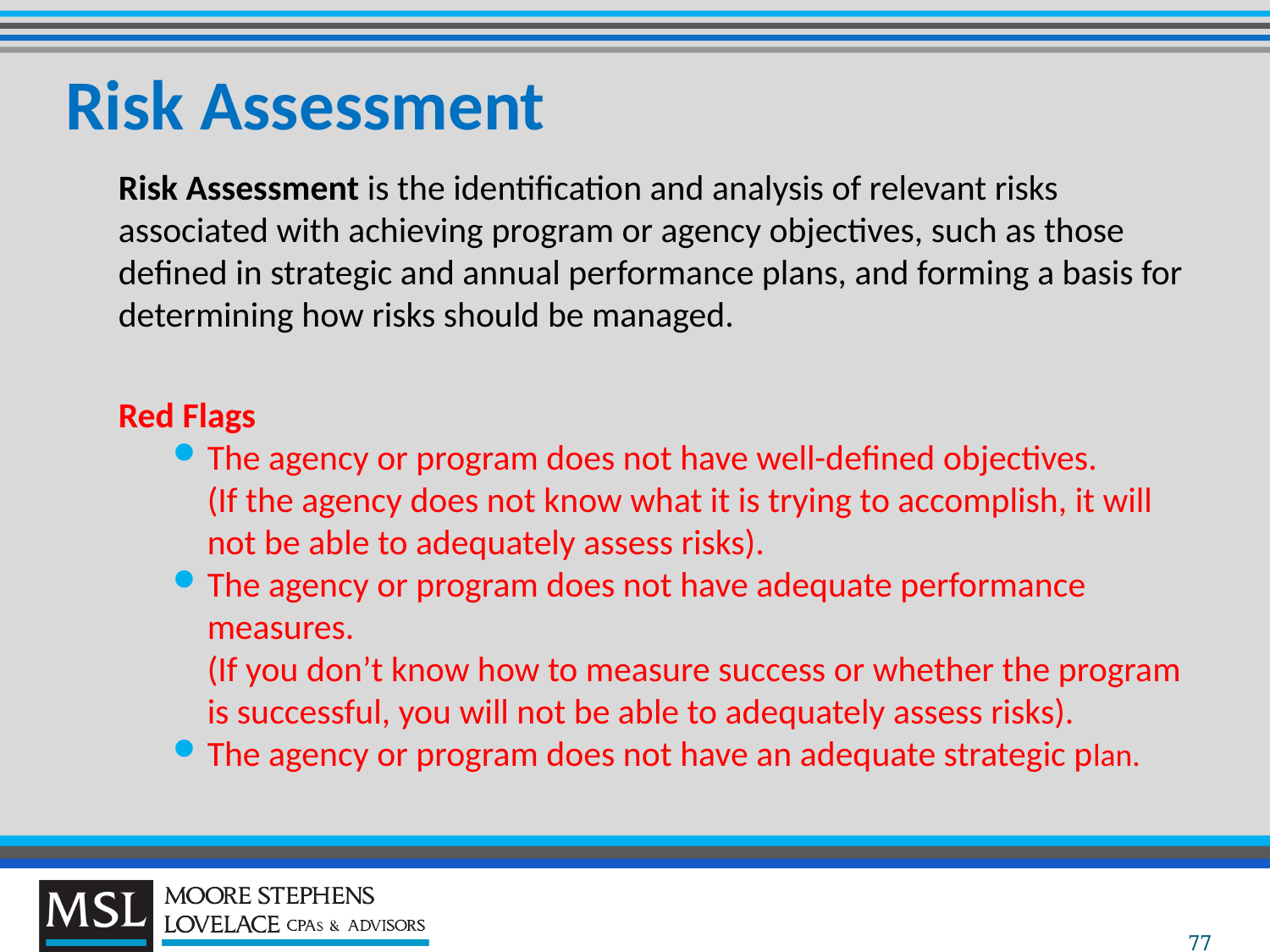

# Risk Assessment
Risk Assessment is the identification and analysis of relevant risks
associated with achieving program or agency objectives, such as those
defined in strategic and annual performance plans, and forming a basis for
determining how risks should be managed.

Red Flags
The agency or program does not have well-defined objectives.
	(If the agency does not know what it is trying to accomplish, it will not be able to adequately assess risks).
The agency or program does not have adequate performance measures.
	(If you don’t know how to measure success or whether the program is successful, you will not be able to adequately assess risks).
The agency or program does not have an adequate strategic plan.

77